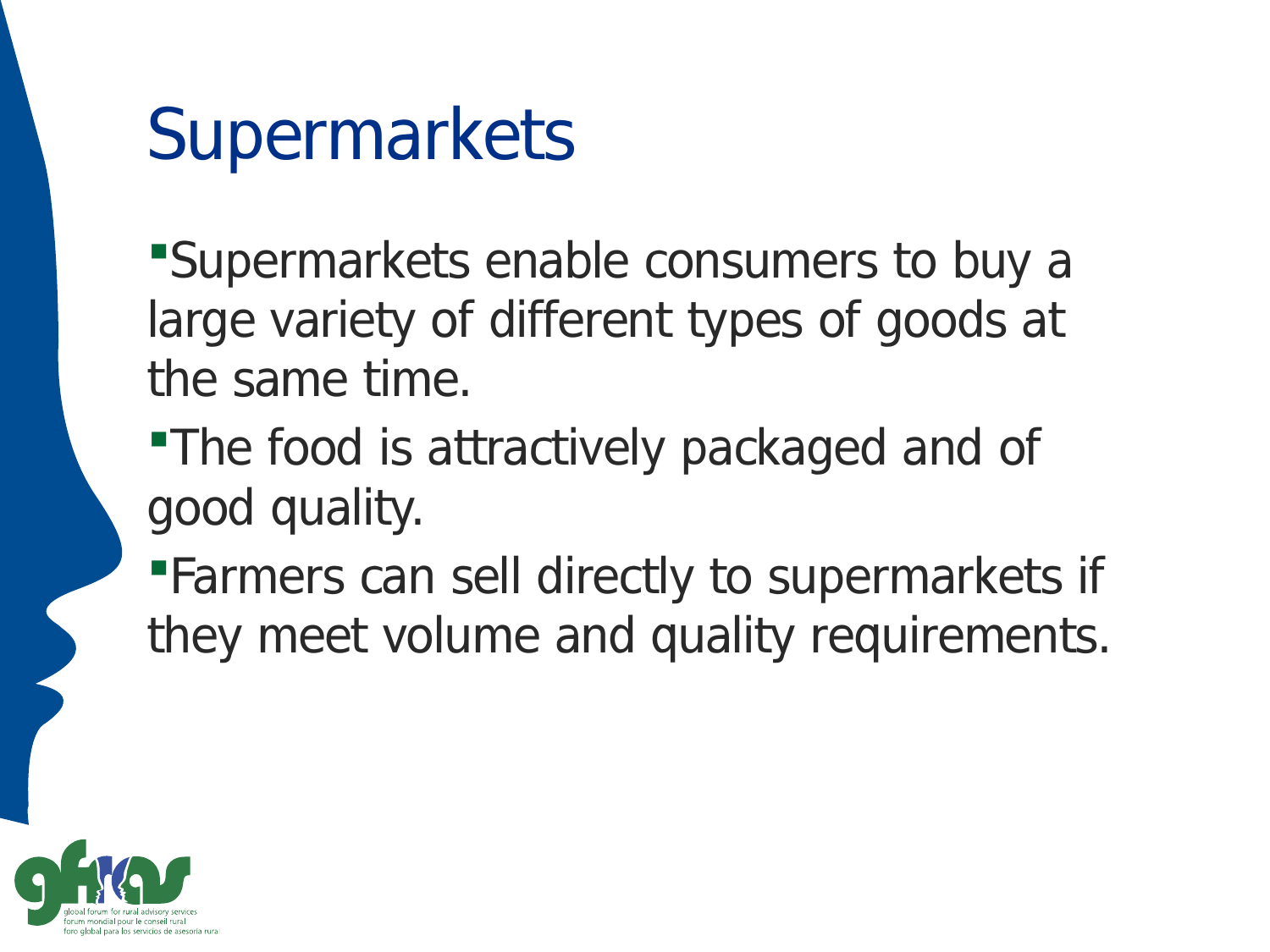

# Supermarkets
Supermarkets enable consumers to buy a 	large variety of different types of goods at 	the same time.
The food is attractively packaged and of 	good quality.
Farmers can sell directly to supermarkets if 	they meet volume and quality requirements.